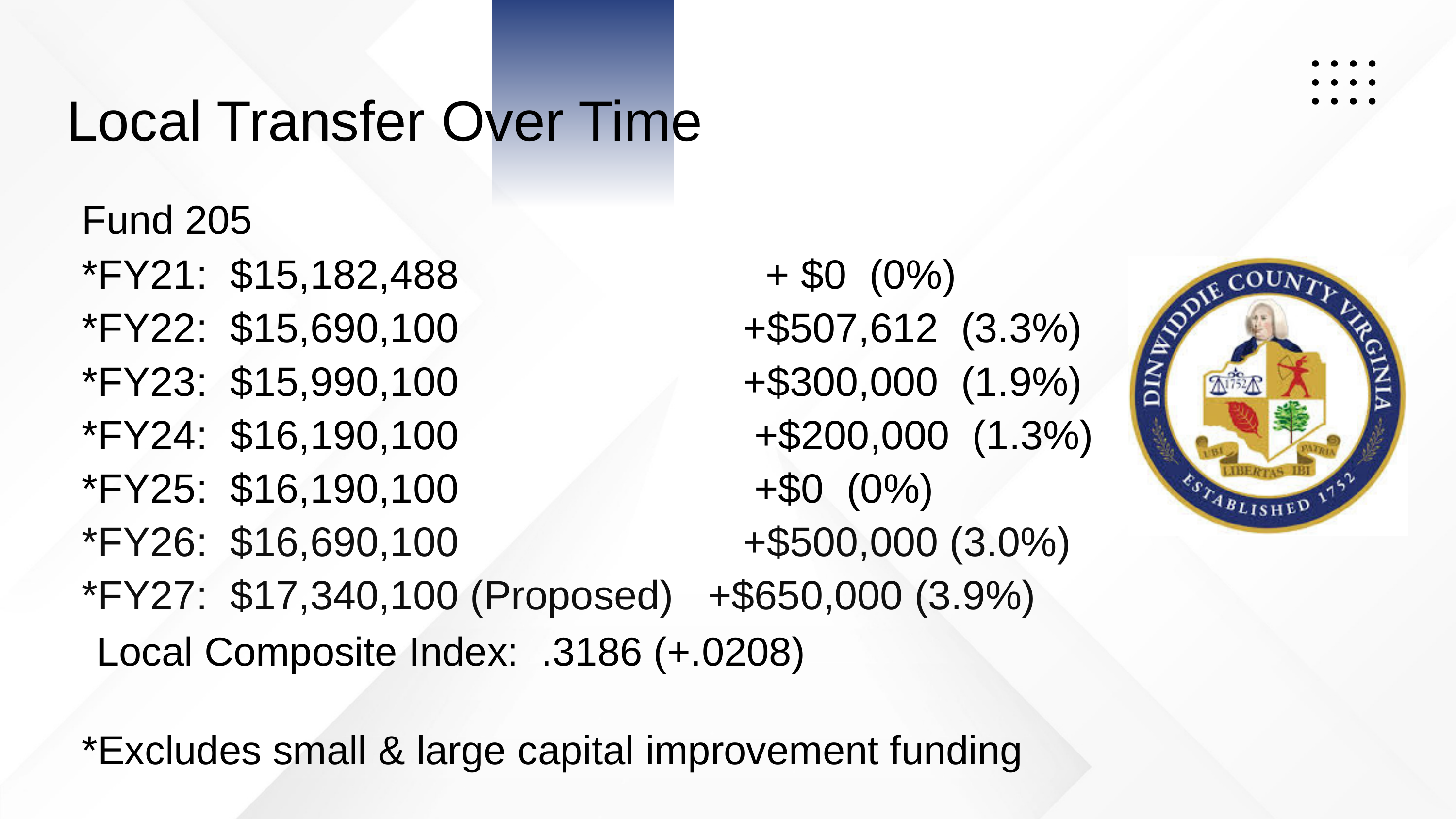

Local Transfer Over Time
Fund 205

*FY21:  $15,182,488                           + $0  (0%)
*FY22:  $15,690,100                         +$507,612  (3.3%)
*FY23:  $15,990,100                         +$300,000  (1.9%)
*FY24:  $16,190,100                          +$200,000  (1.3%)
*FY25:  $16,190,100                          +$0  (0%)
*FY26:  $16,690,100                         +$500,000 (3.0%)
*FY27:  $17,340,100 (Proposed)   +$650,000 (3.9%)

Local Composite Index:  .3186 (+.0208)
*Excludes small & large capital improvement funding